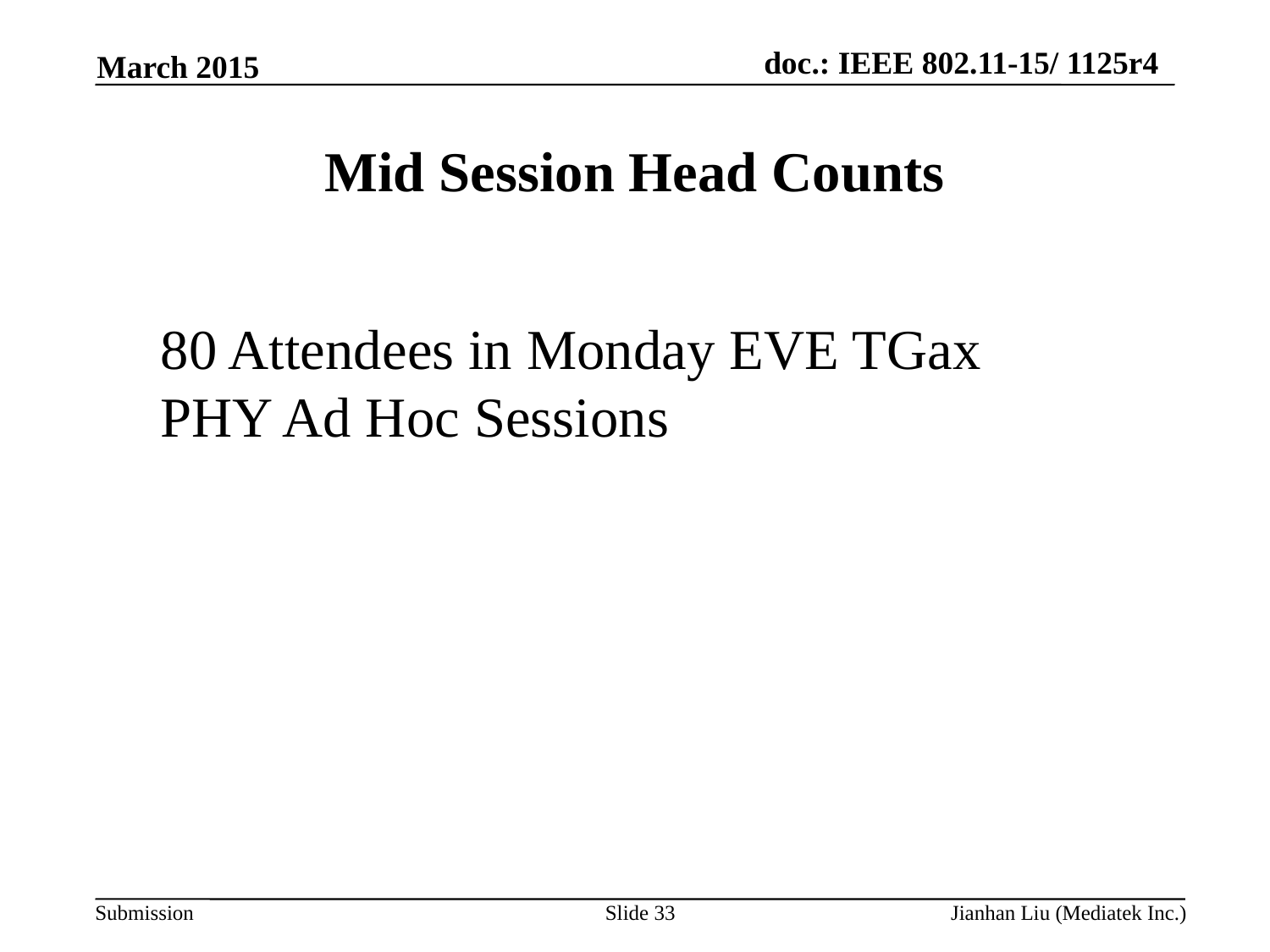

March 2015
# Mid Session Head Counts
80 Attendees in Monday EVE TGax
PHY Ad Hoc Sessions
Slide 33
Jianhan Liu (Mediatek Inc.)